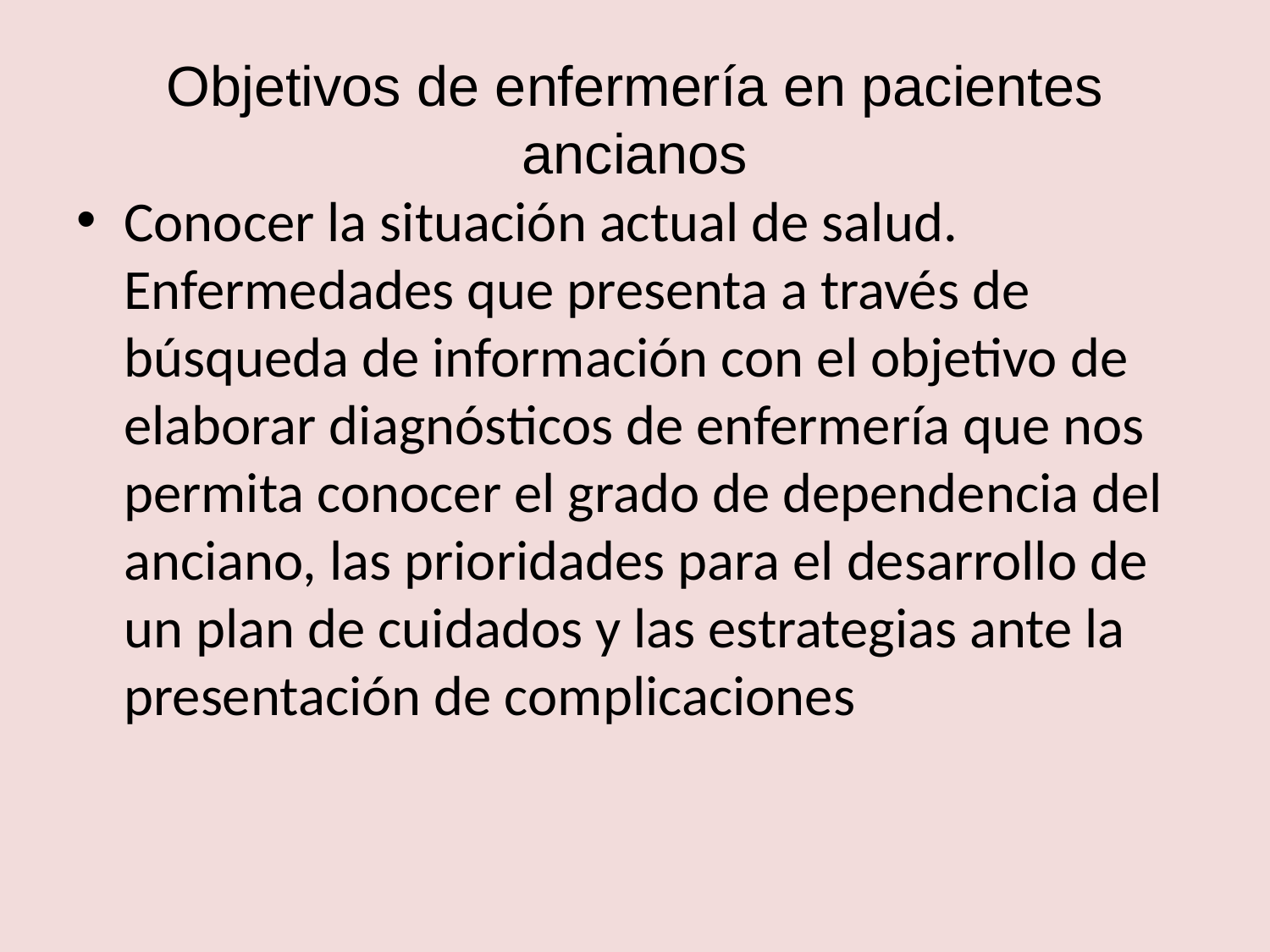

# Objetivos de enfermería en pacientes ancianos
Conocer la situación actual de salud. Enfermedades que presenta a través de búsqueda de información con el objetivo de elaborar diagnósticos de enfermería que nos permita conocer el grado de dependencia del anciano, las prioridades para el desarrollo de un plan de cuidados y las estrategias ante la presentación de complicaciones